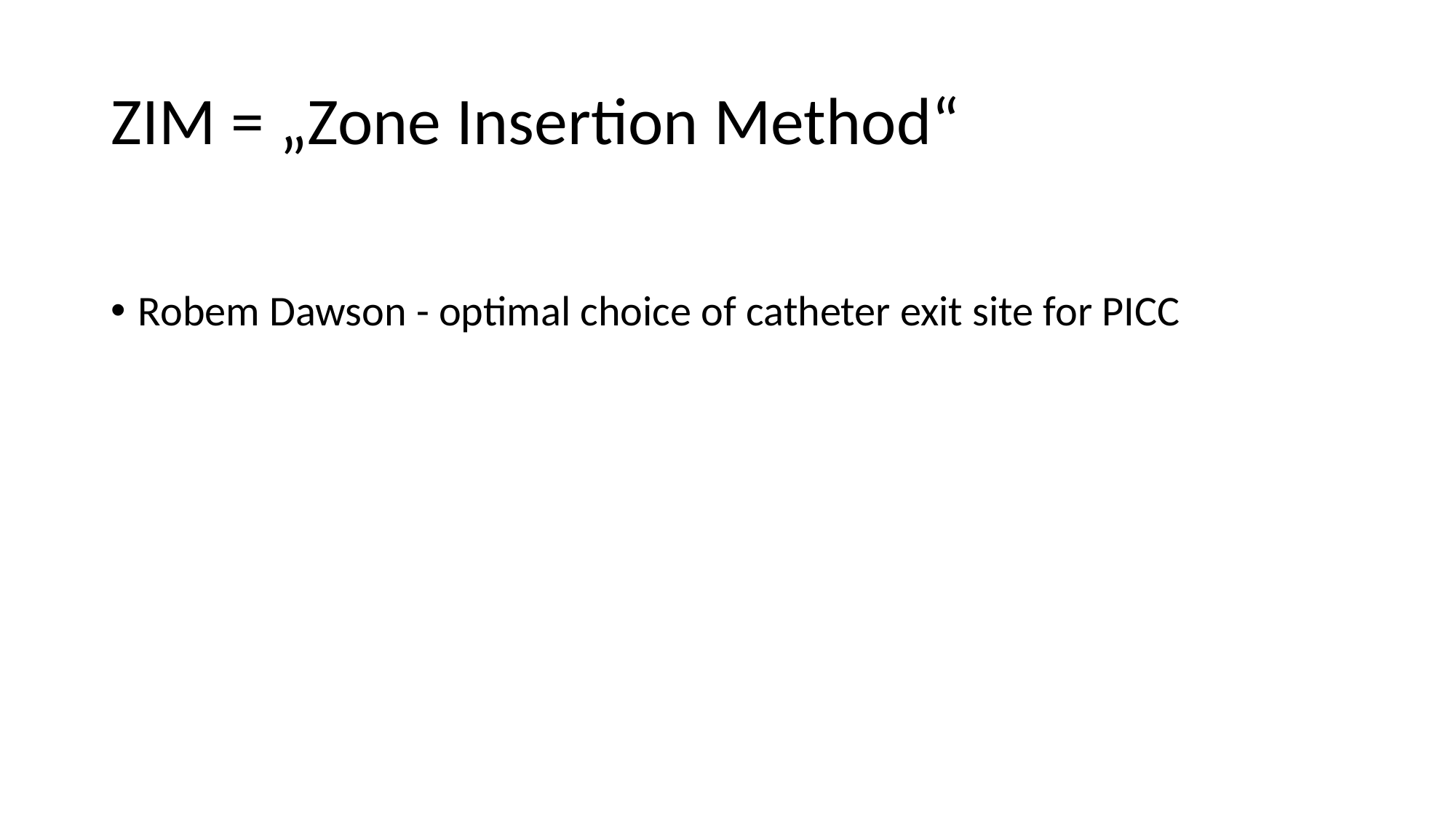

# ZIM = „Zone Insertion Method“

Robem Dawson - optimal choice of catheter exit site for PICC